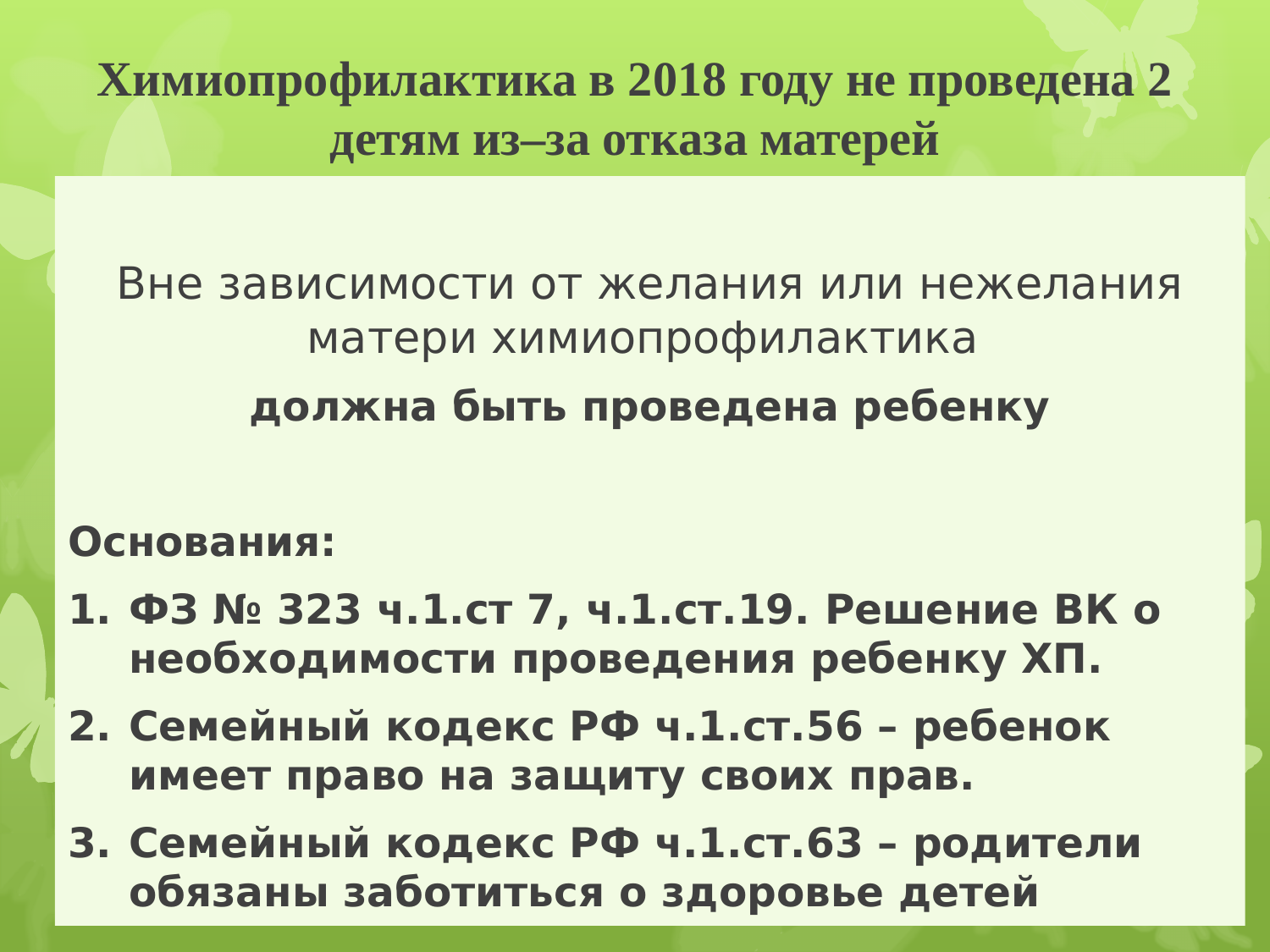

# Химиопрофилактика в 2018 году не проведена 2 детям из–за отказа матерей

Вне зависимости от желания или нежелания матери химиопрофилактика
должна быть проведена ребенку

Основания:
ФЗ № 323 ч.1.ст 7, ч.1.ст.19. Решение ВК о необходимости проведения ребенку ХП.
Семейный кодекс РФ ч.1.ст.56 – ребенок имеет право на защиту своих прав.
Семейный кодекс РФ ч.1.ст.63 – родители обязаны заботиться о здоровье детей